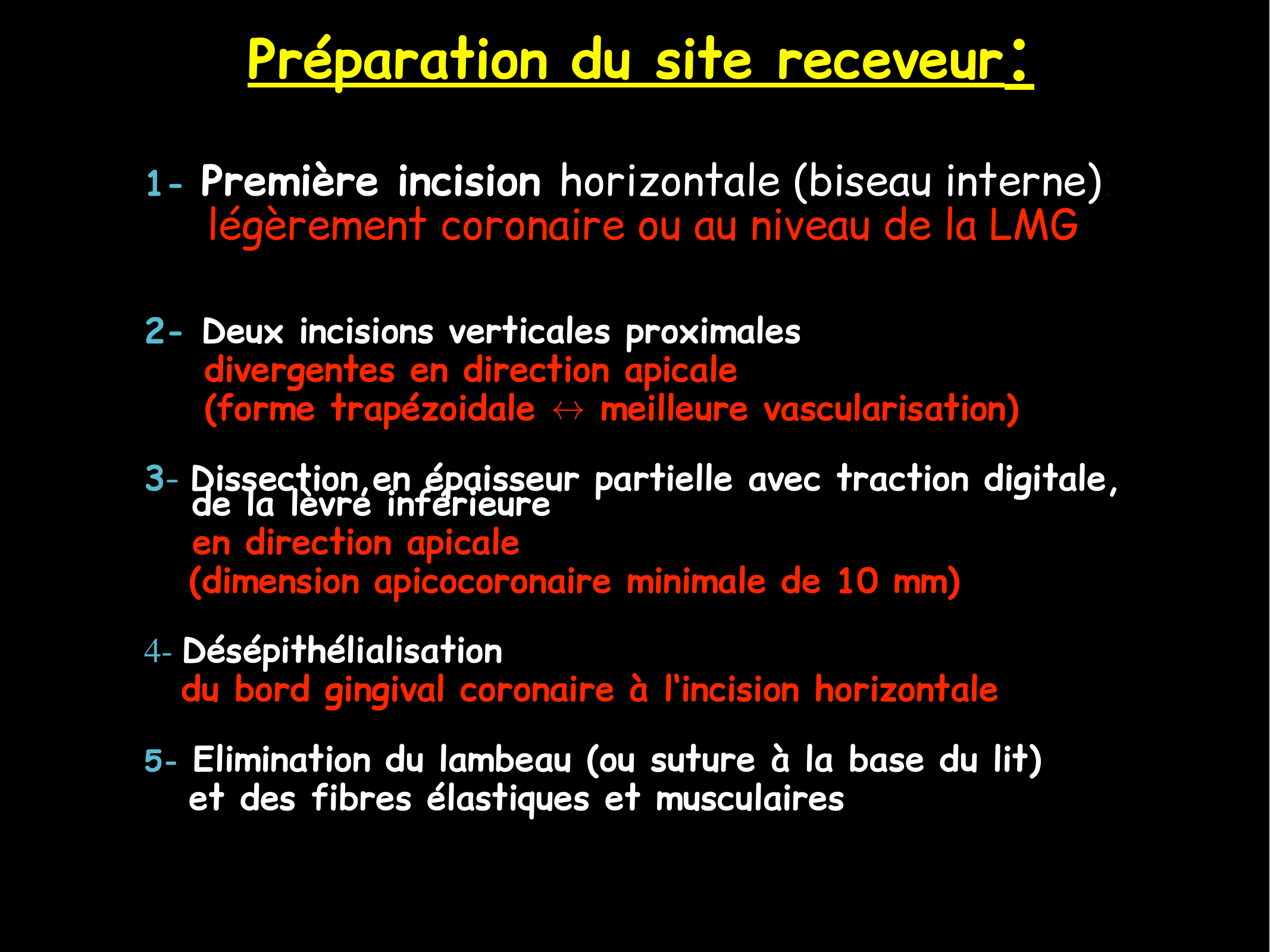

# Préparation du site receveur:
1- Première incision horizontale (biseau interne):
     légèrement coronaire ou au niveau de la LMG

2- Deux incisions verticales proximales
    divergentes en direction apicale
    (forme trapézoidale ↔ meilleure vascularisation)

3- Dissection,en épaisseur partielle avec traction digitale,           de la lèvre inférieure
     en direction apicale
   (dimension apicocoronaire minimale de 10 mm)

4- Désépithélialisation
     du bord gingival coronaire à l‘incision horizontale

5- Elimination du lambeau (ou suture à la base du lit)
   et des fibres élastiques et musculaires